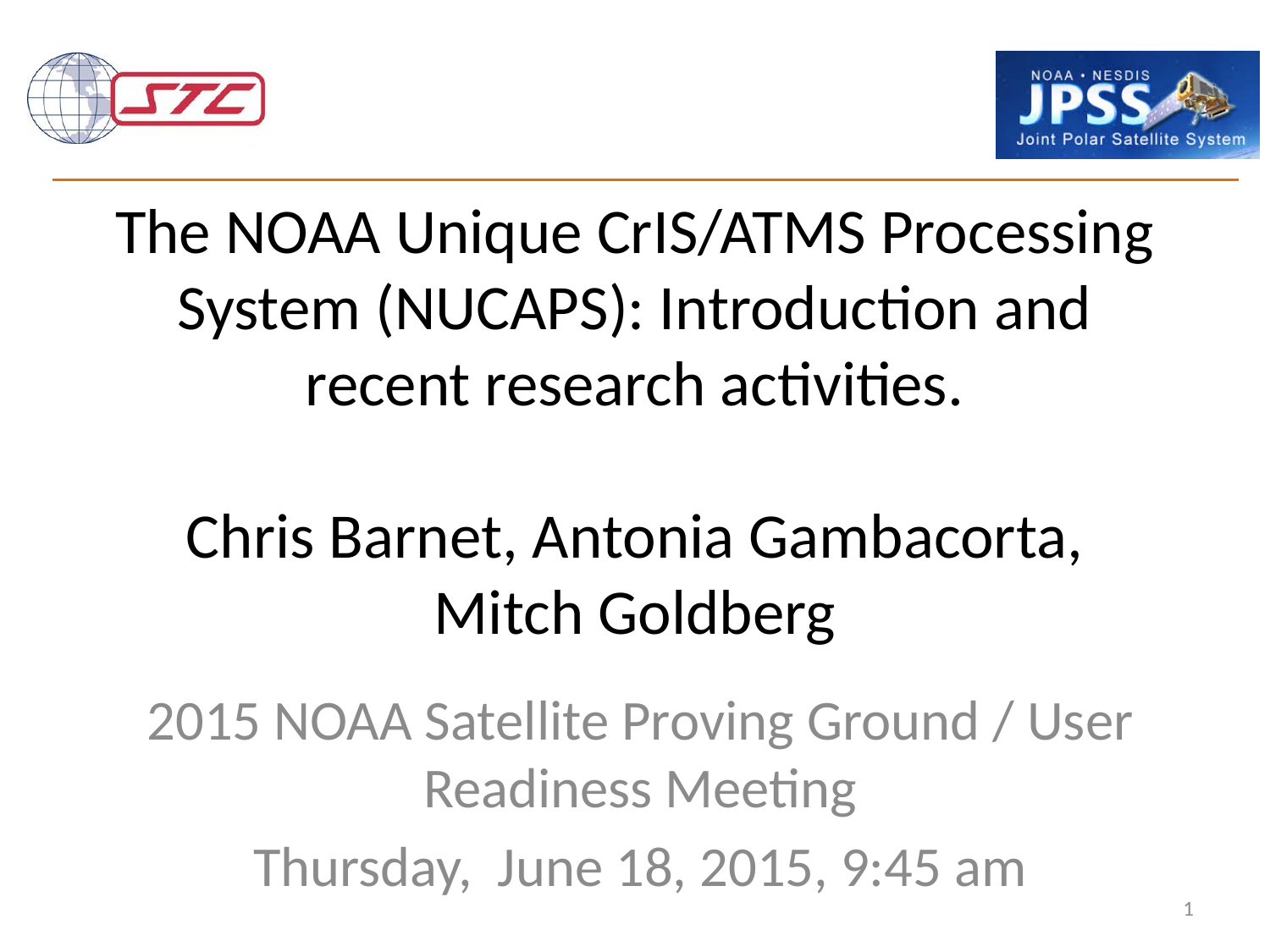

# The NOAA Unique CrIS/ATMS Processing System (NUCAPS): Introduction and recent research activities. Chris Barnet, Antonia Gambacorta, Mitch Goldberg
2015 NOAA Satellite Proving Ground / User Readiness Meeting
Thursday,  June 18, 2015, 9:45 am
1